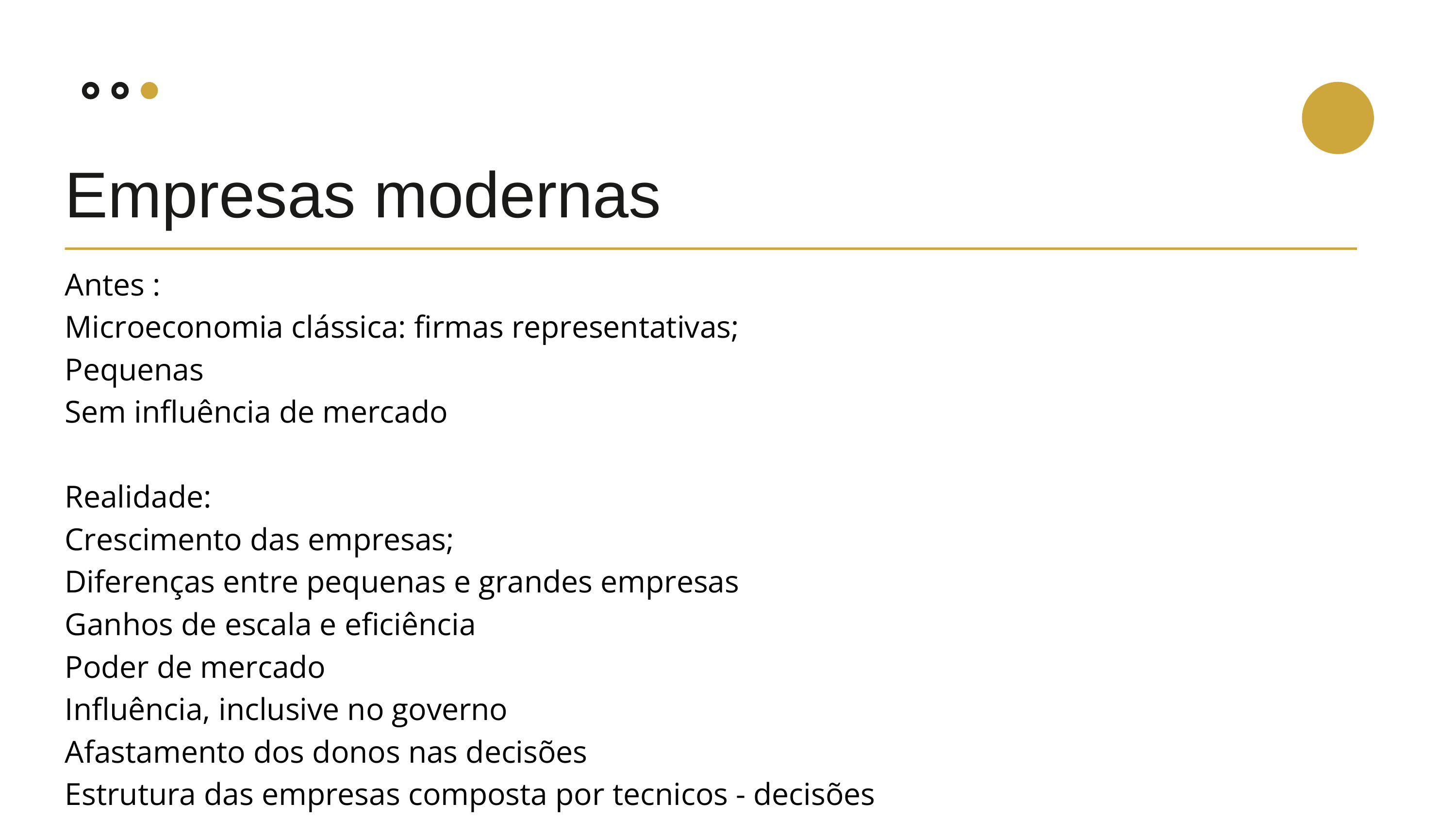

Empresas modernas

Antes :
Microeconomia clássica: firmas representativas;
Pequenas
Sem influência de mercado

Realidade:
Crescimento das empresas;
Diferenças entre pequenas e grandes empresas
Ganhos de escala e eficiência
Poder de mercado
Influência, inclusive no governo
Afastamento dos donos nas decisões
Estrutura das empresas composta por tecnicos - decisões